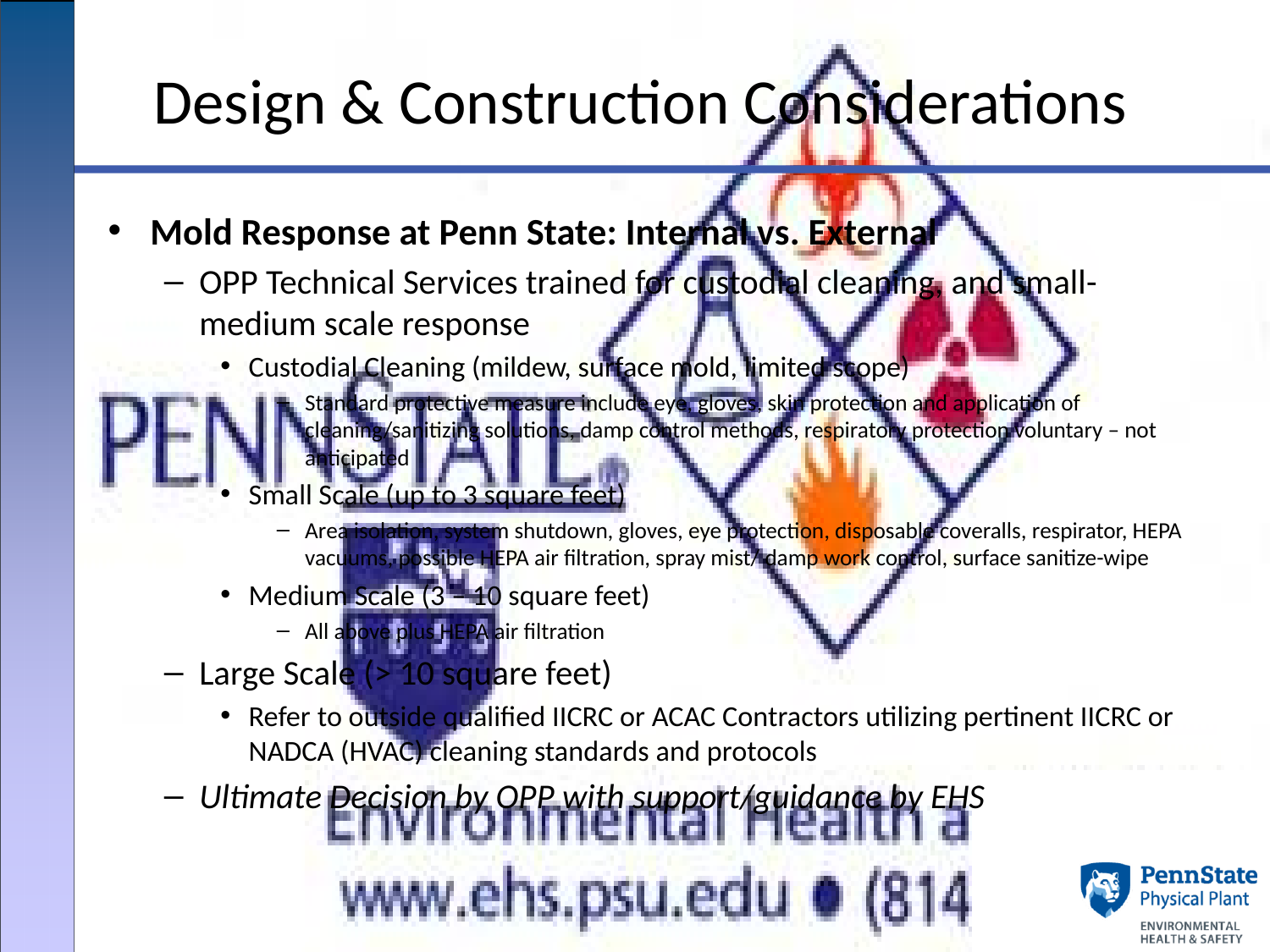

# Design & Construction Considerations
Mold Response at Penn State: Internal vs. External
OPP Technical Services trained for custodial cleaning, and small-medium scale response
Custodial Cleaning (mildew, surface mold, limited scope)
Standard protective measure include eye, gloves, skin protection and application of cleaning/sanitizing solutions, damp control methods, respiratory protection voluntary – not anticipated
Small Scale (up to 3 square feet)
Area isolation, system shutdown, gloves, eye protection, disposable coveralls, respirator, HEPA vacuums, possible HEPA air filtration, spray mist/ damp work control, surface sanitize-wipe
Medium Scale (3 – 10 square feet)
All above plus HEPA air filtration
Large Scale (> 10 square feet)
Refer to outside qualified IICRC or ACAC Contractors utilizing pertinent IICRC or NADCA (HVAC) cleaning standards and protocols
Ultimate Decision by OPP with support/guidance by EHS